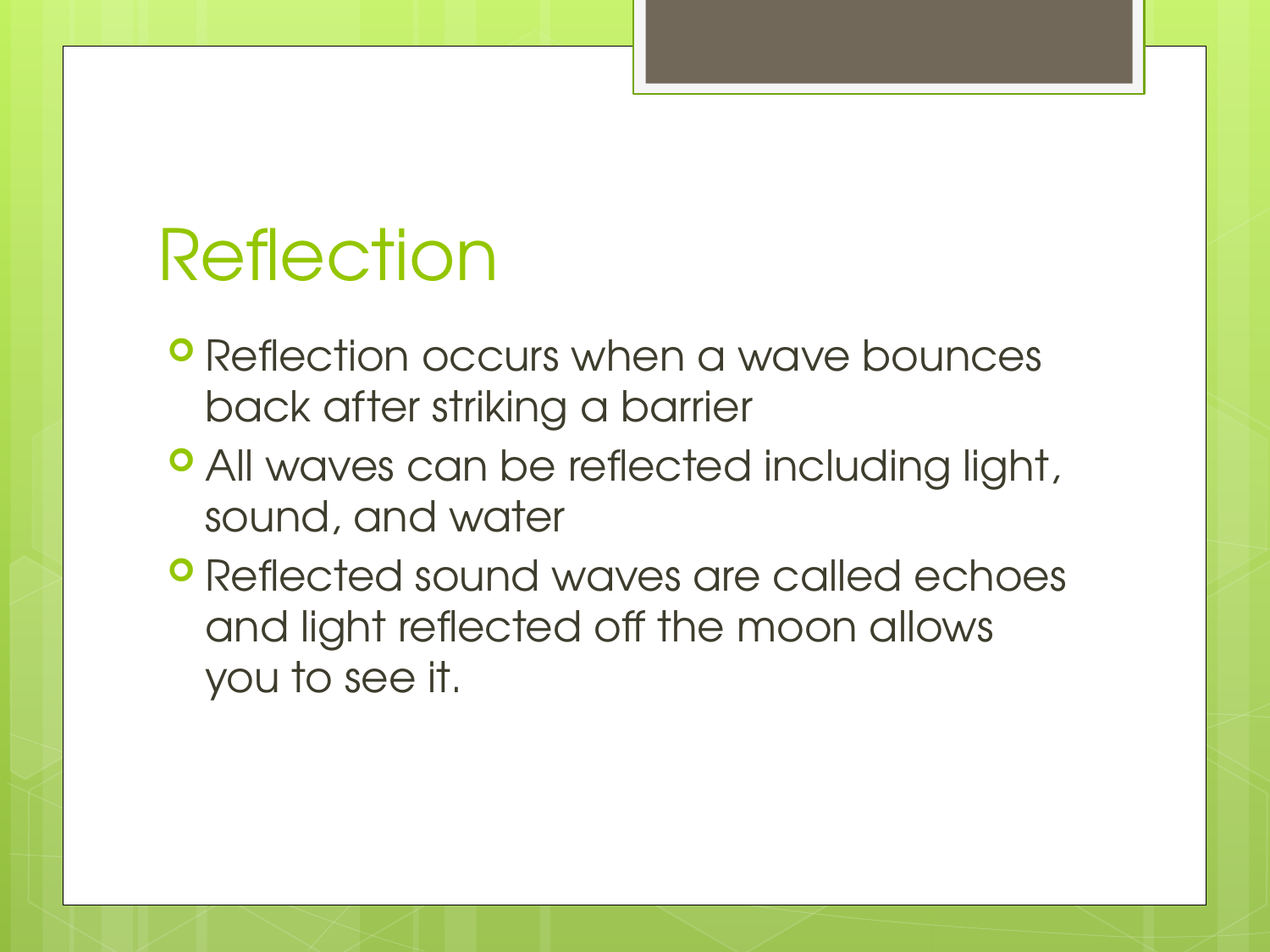

# Reflection
Reflection occurs when a wave bounces back after striking a barrier
All waves can be reflected including light, sound, and water
Reflected sound waves are called echoes and light reflected off the moon allows you to see it.